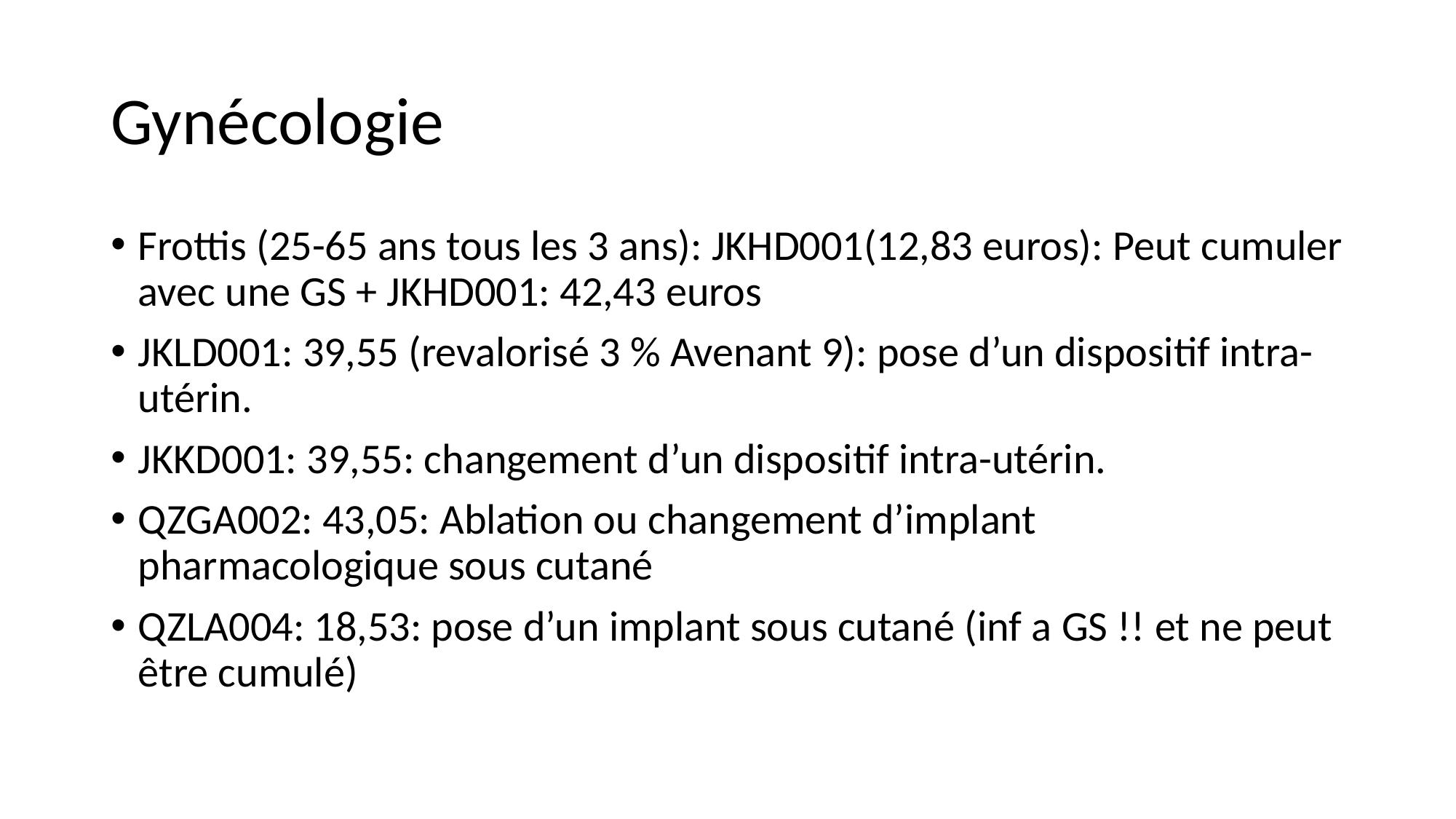

# Gynécologie
Frottis (25-65 ans tous les 3 ans): JKHD001(12,83 euros): Peut cumuler avec une GS + JKHD001: 42,43 euros
JKLD001: 39,55 (revalorisé 3 % Avenant 9): pose d’un dispositif intra-utérin.
JKKD001: 39,55: changement d’un dispositif intra-utérin.
QZGA002: 43,05: Ablation ou changement d’implant pharmacologique sous cutané
QZLA004: 18,53: pose d’un implant sous cutané (inf a GS !! et ne peut être cumulé)